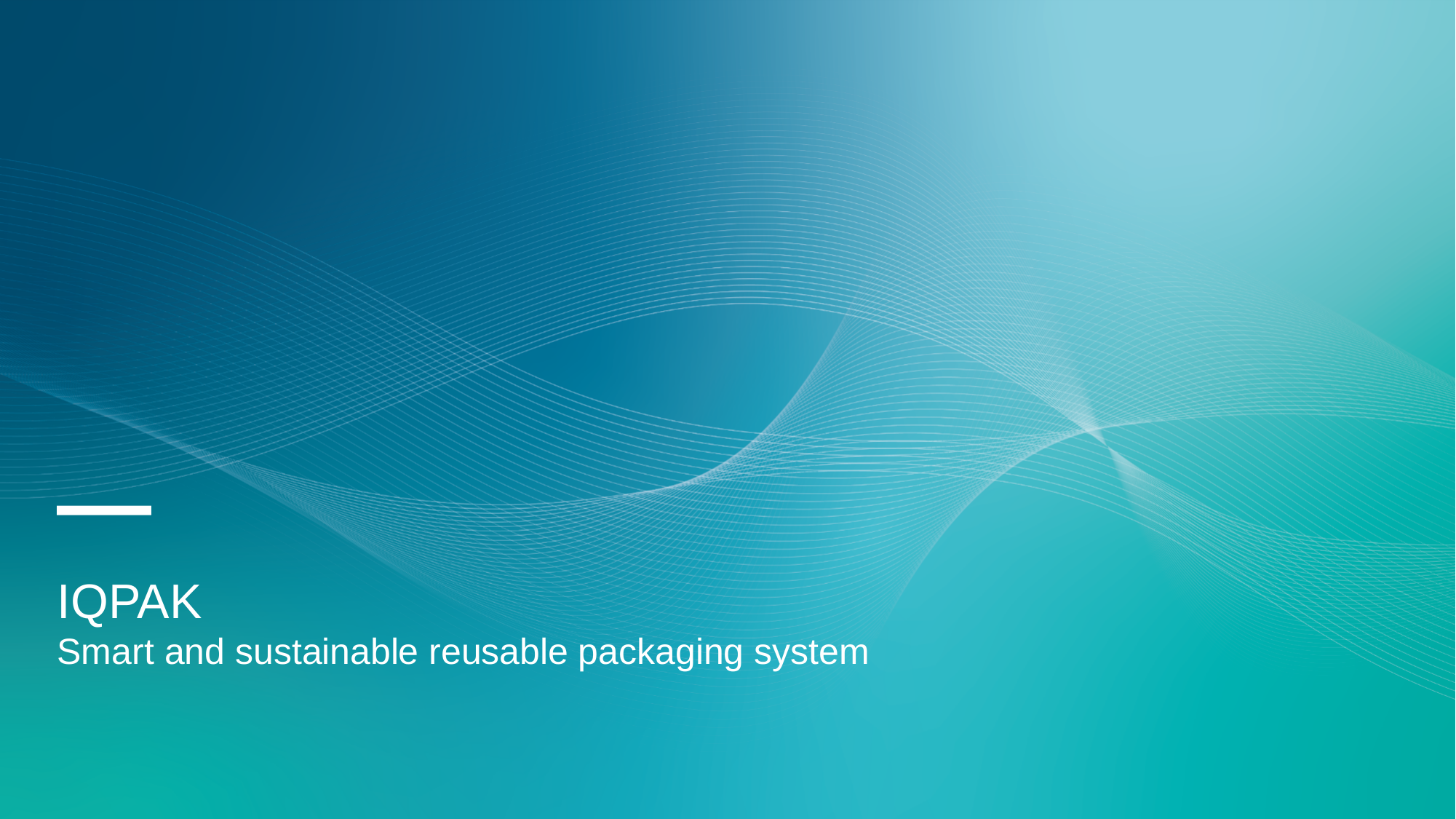

—
IQPAK
Smart and sustainable reusable packaging system